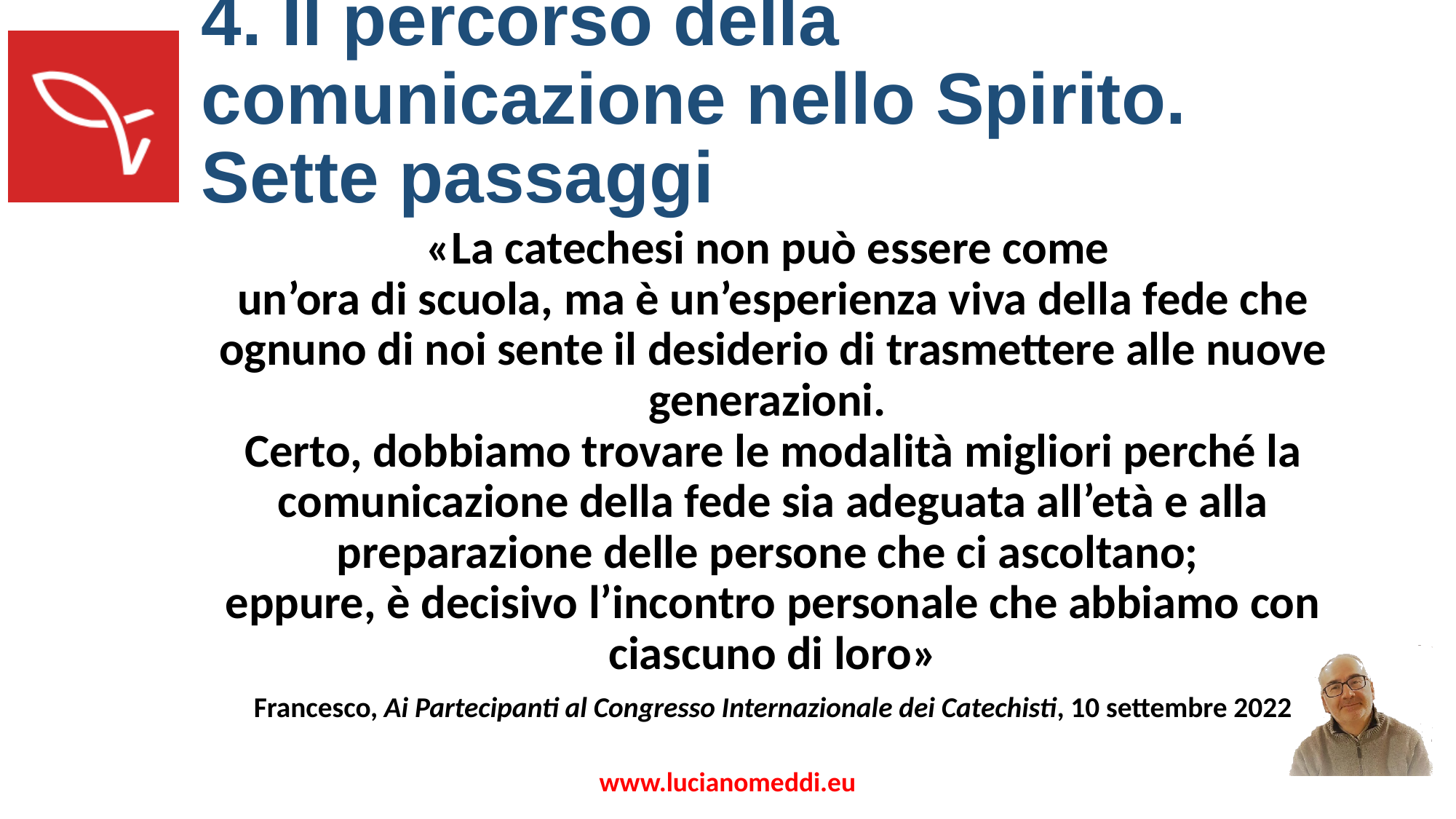

# 4. Il percorso della comunicazione nello Spirito. Sette passaggi
«La catechesi non può essere come
un’ora di scuola, ma è un’esperienza viva della fede che ognuno di noi sente il desiderio di trasmettere alle nuove generazioni.
Certo, dobbiamo trovare le modalità migliori perché la comunicazione della fede sia adeguata all’età e alla preparazione delle persone che ci ascoltano;
eppure, è decisivo l’incontro personale che abbiamo con ciascuno di loro»
Francesco, Ai Partecipanti al Congresso Internazionale dei Catechisti, 10 settembre 2022
www.lucianomeddi.eu